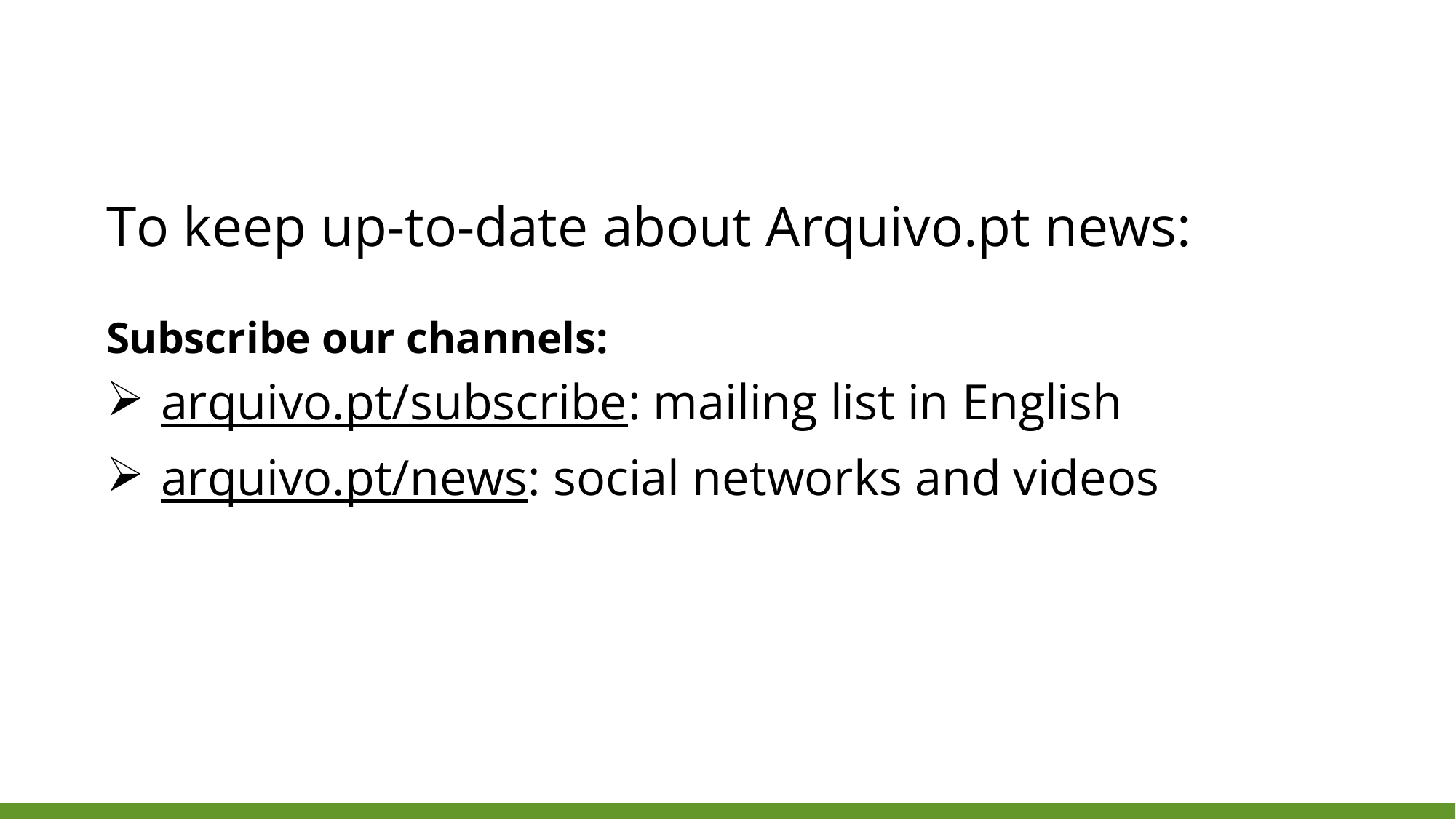

# To keep up-to-date about Arquivo.pt news:
Subscribe our channels:
arquivo.pt/subscribe: mailing list in English
arquivo.pt/news: social networks and videos